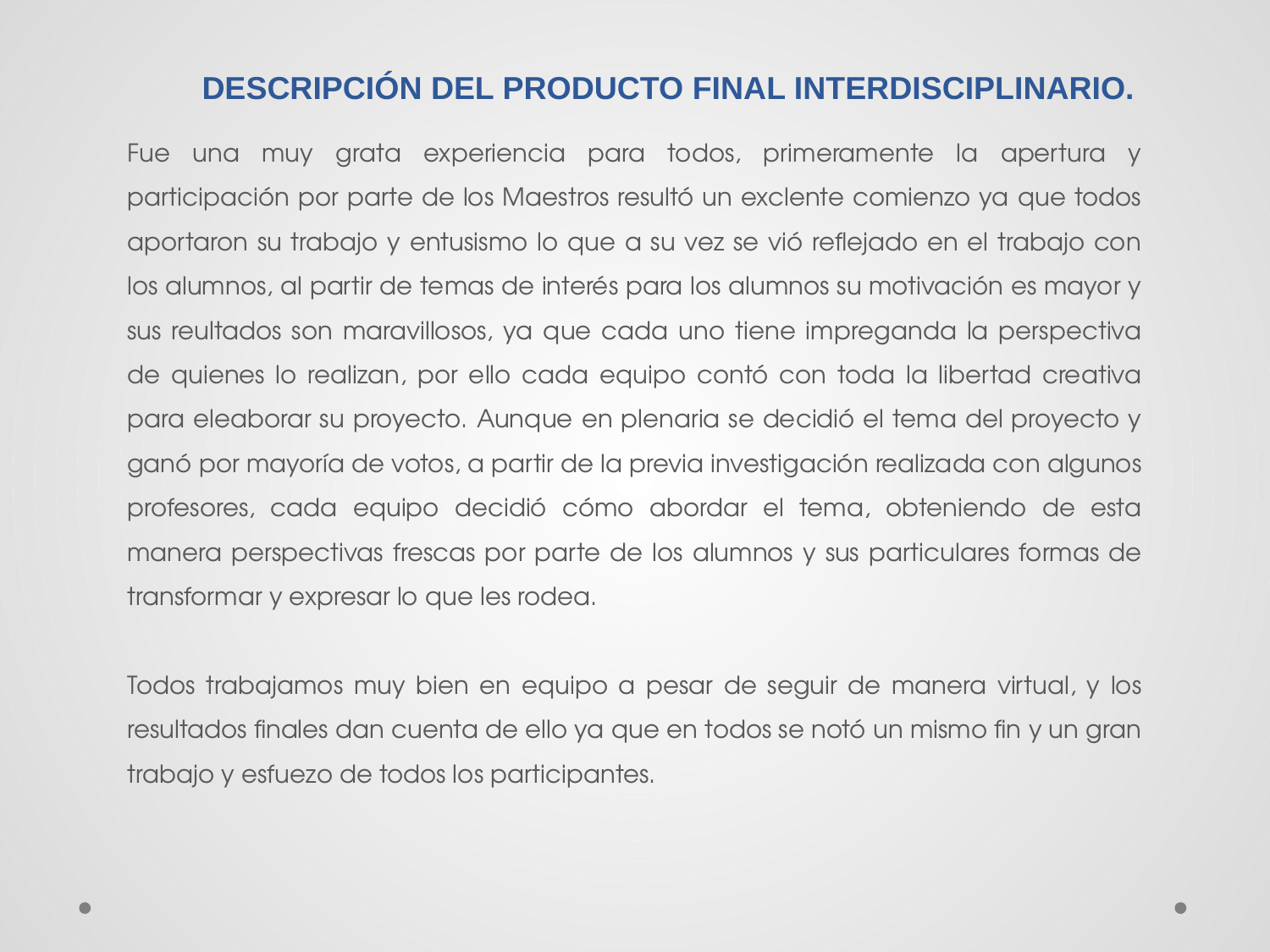

# DESCRIPCIÓN DEL PRODUCTO FINAL INTERDISCIPLINARIO.
Fue una muy grata experiencia para todos, primeramente la apertura y participación por parte de los Maestros resultó un exclente comienzo ya que todos aportaron su trabajo y entusismo lo que a su vez se vió reflejado en el trabajo con los alumnos, al partir de temas de interés para los alumnos su motivación es mayor y sus reultados son maravillosos, ya que cada uno tiene impreganda la perspectiva de quienes lo realizan, por ello cada equipo contó con toda la libertad creativa para eleaborar su proyecto. Aunque en plenaria se decidió el tema del proyecto y ganó por mayoría de votos, a partir de la previa investigación realizada con algunos profesores, cada equipo decidió cómo abordar el tema, obteniendo de esta manera perspectivas frescas por parte de los alumnos y sus particulares formas de transformar y expresar lo que les rodea.

Todos trabajamos muy bien en equipo a pesar de seguir de manera virtual, y los resultados finales dan cuenta de ello ya que en todos se notó un mismo fin y un gran trabajo y esfuezo de todos los participantes.